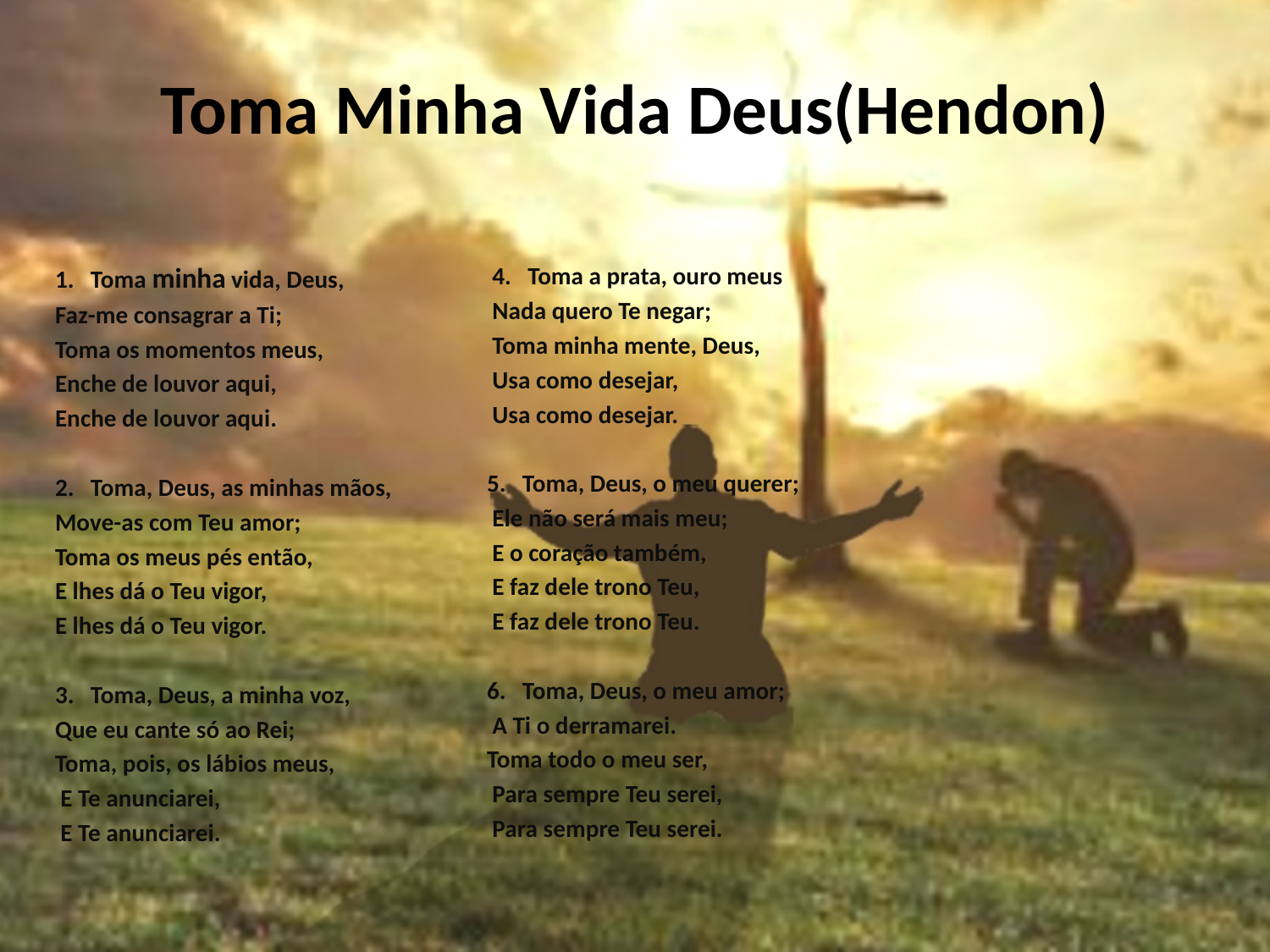

# Toma Minha Vida Deus(Hendon)
1.   Toma minha vida, Deus,
Faz-me consagrar a Ti;
Toma os momentos meus,
Enche de louvor aqui,
Enche de louvor aqui.

2.   Toma, Deus, as minhas mãos,
Move-as com Teu amor;
Toma os meus pés então,
E lhes dá o Teu vigor,
E lhes dá o Teu vigor.

3.   Toma, Deus, a minha voz,
Que eu cante só ao Rei;
Toma, pois, os lábios meus,
 E Te anunciarei,
 E Te anunciarei.

 4.   Toma a prata, ouro meus
 Nada quero Te negar;
 Toma minha mente, Deus,
 Usa como desejar,
 Usa como desejar.

5.   Toma, Deus, o meu querer;
 Ele não será mais meu;
 E o coração também,
 E faz dele trono Teu,
 E faz dele trono Teu.

6.   Toma, Deus, o meu amor;
 A Ti o derramarei.
Toma todo o meu ser,
 Para sempre Teu serei,
 Para sempre Teu serei.